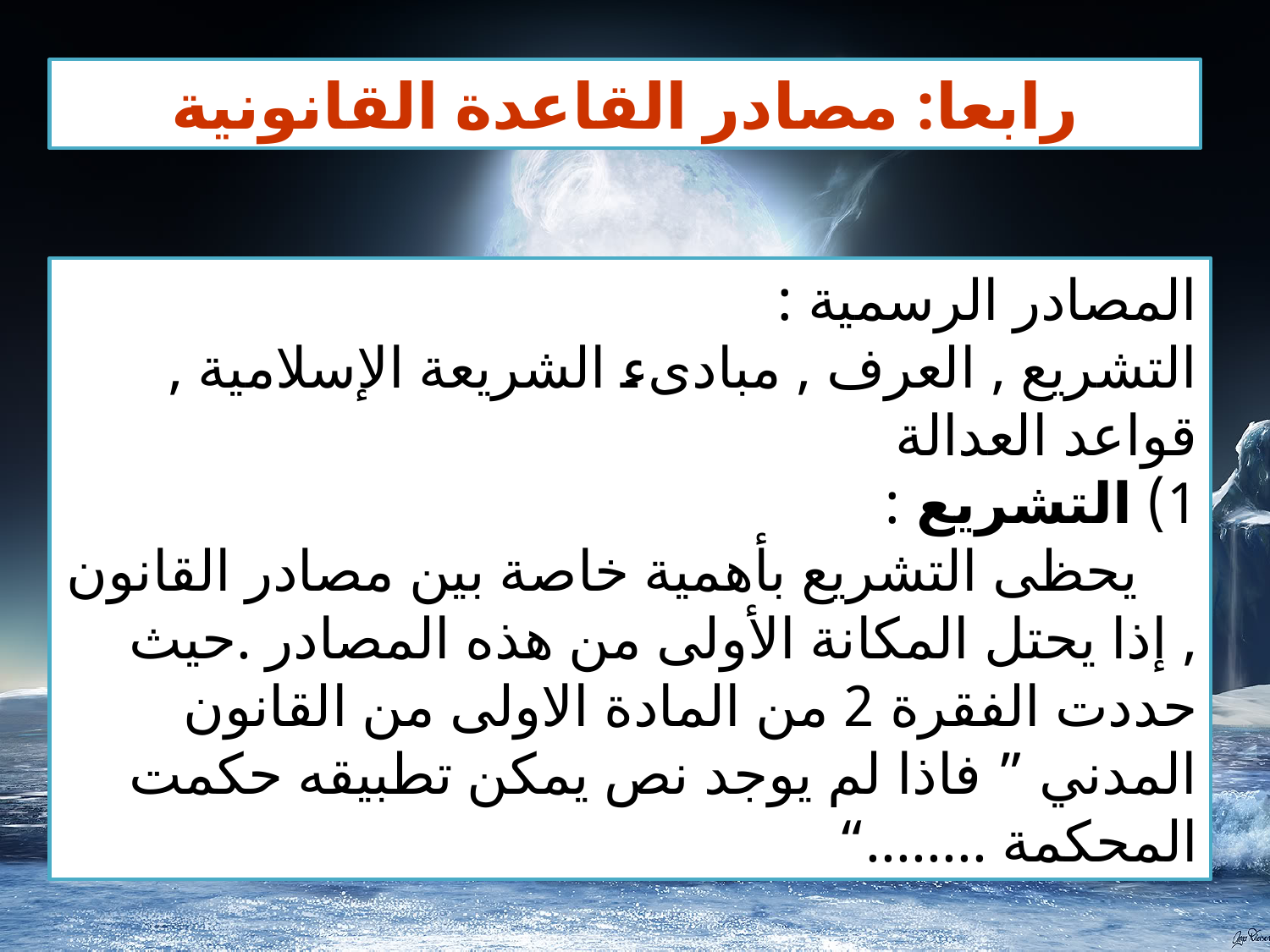

رابعا: مصادر القاعدة القانونية
المصادر الرسمية :
التشريع , العرف , مبادىء الشريعة الإسلامية , قواعد العدالة
1) التشريع :
    يحظى التشريع بأهمية خاصة بين مصادر القانون , إذا يحتل المكانة الأولى من هذه المصادر .حيث حددت الفقرة 2 من المادة الاولى من القانون المدني ” فاذا لم يوجد نص يمكن تطبيقه حكمت المحكمة ........“